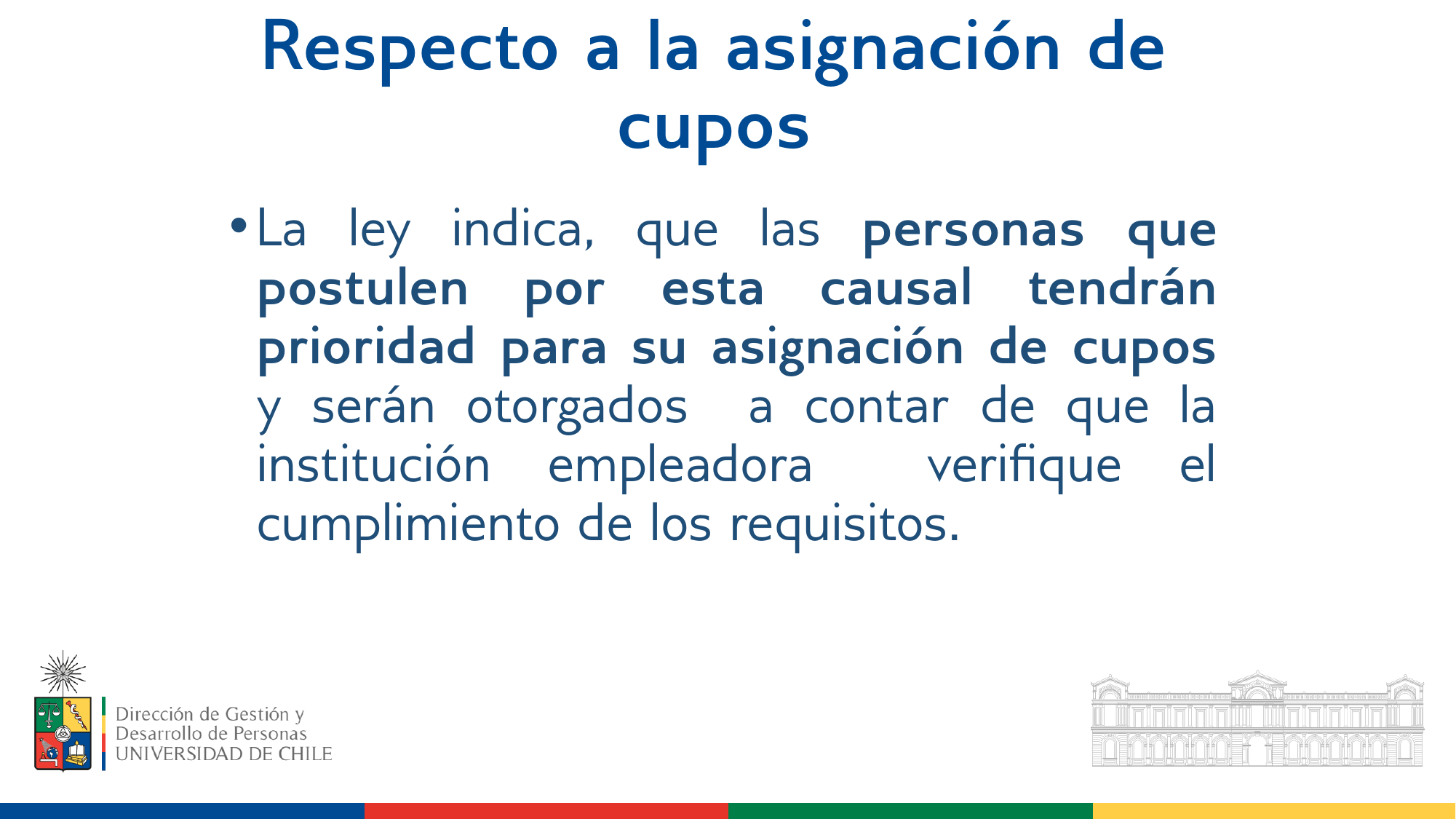

# Respecto a la asignación de cupos
La ley indica, que las personas que postulen por esta causal tendrán prioridad para su asignación de cupos y serán otorgados  a contar de que la institución empleadora  verifique el cumplimiento de los requisitos.